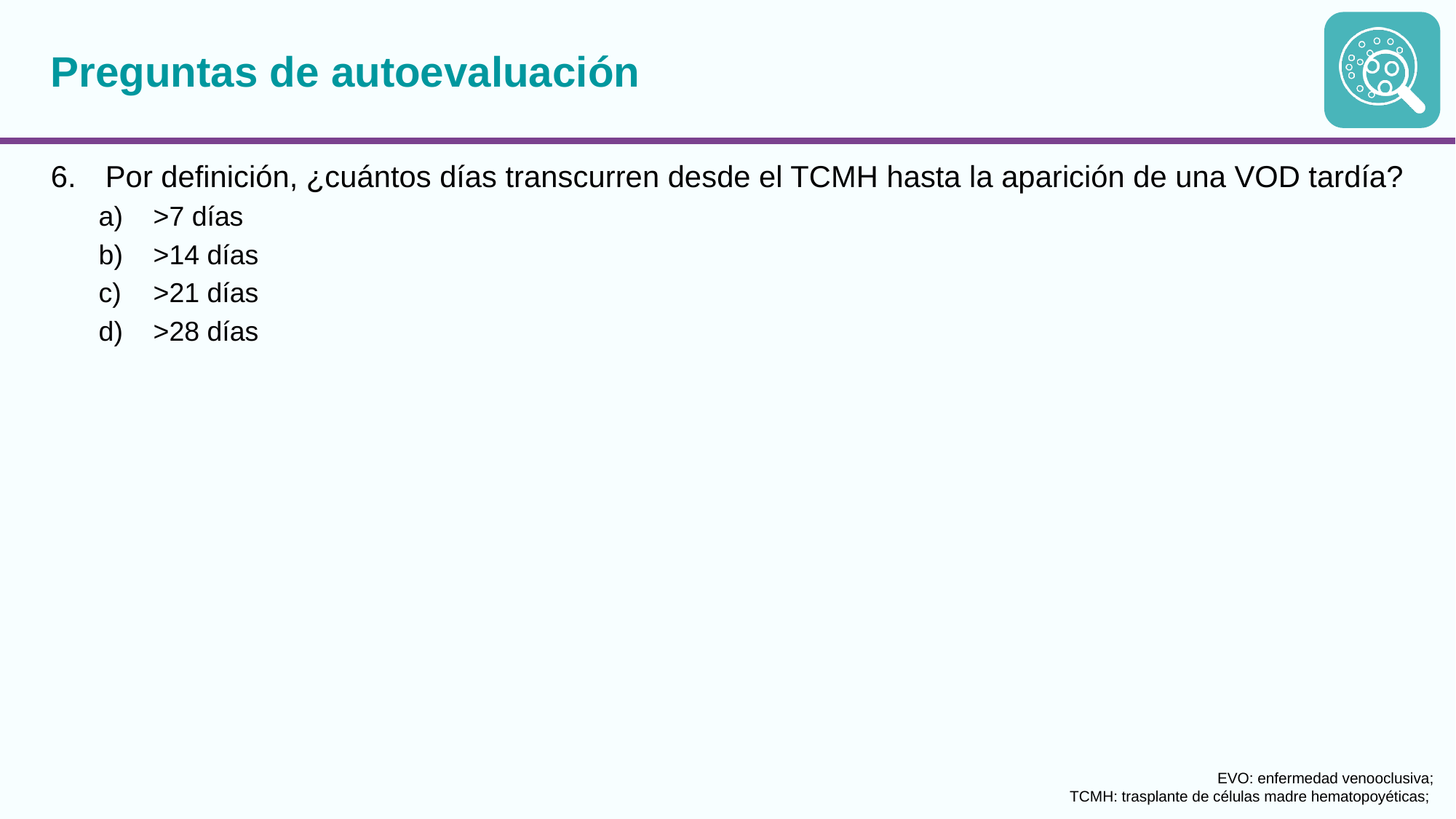

# Preguntas de autoevaluación
Por definición, ¿cuántos días transcurren desde el TCMH hasta la aparición de una VOD tardía?
>7 días
>14 días
>21 días
>28 días

EVO: enfermedad venooclusiva;
TCMH: trasplante de células madre hematopoyéticas;